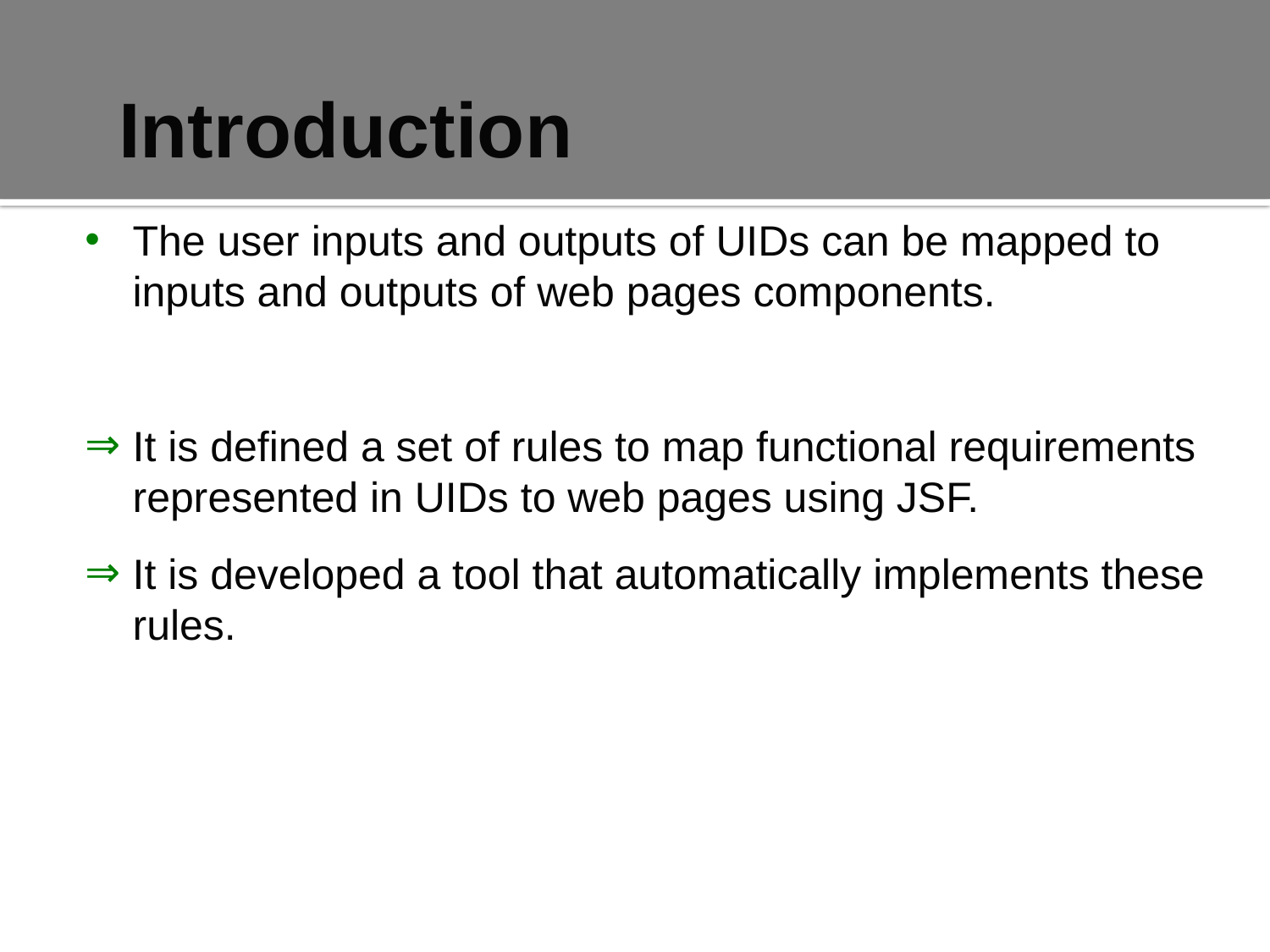

# Introduction
The user inputs and outputs of UIDs can be mapped to inputs and outputs of web pages components.

It is defined a set of rules to map functional requirements represented in UIDs to web pages using JSF.
It is developed a tool that automatically implements these rules.